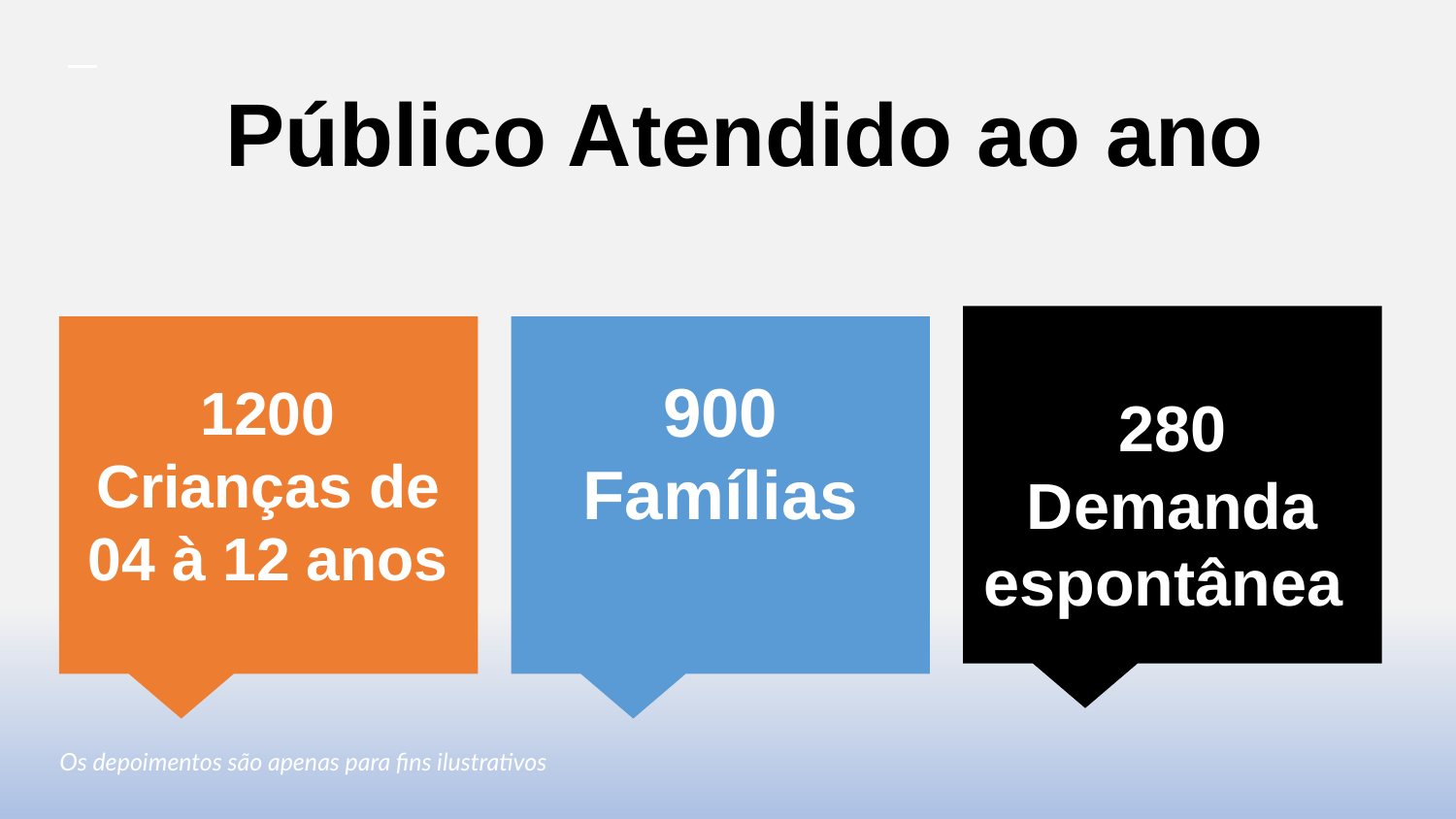

# Público Atendido ao ano

900
Famílias
1200
Crianças de 04 à 12 anos
280
Demanda espontânea
Os depoimentos são apenas para fins ilustrativos